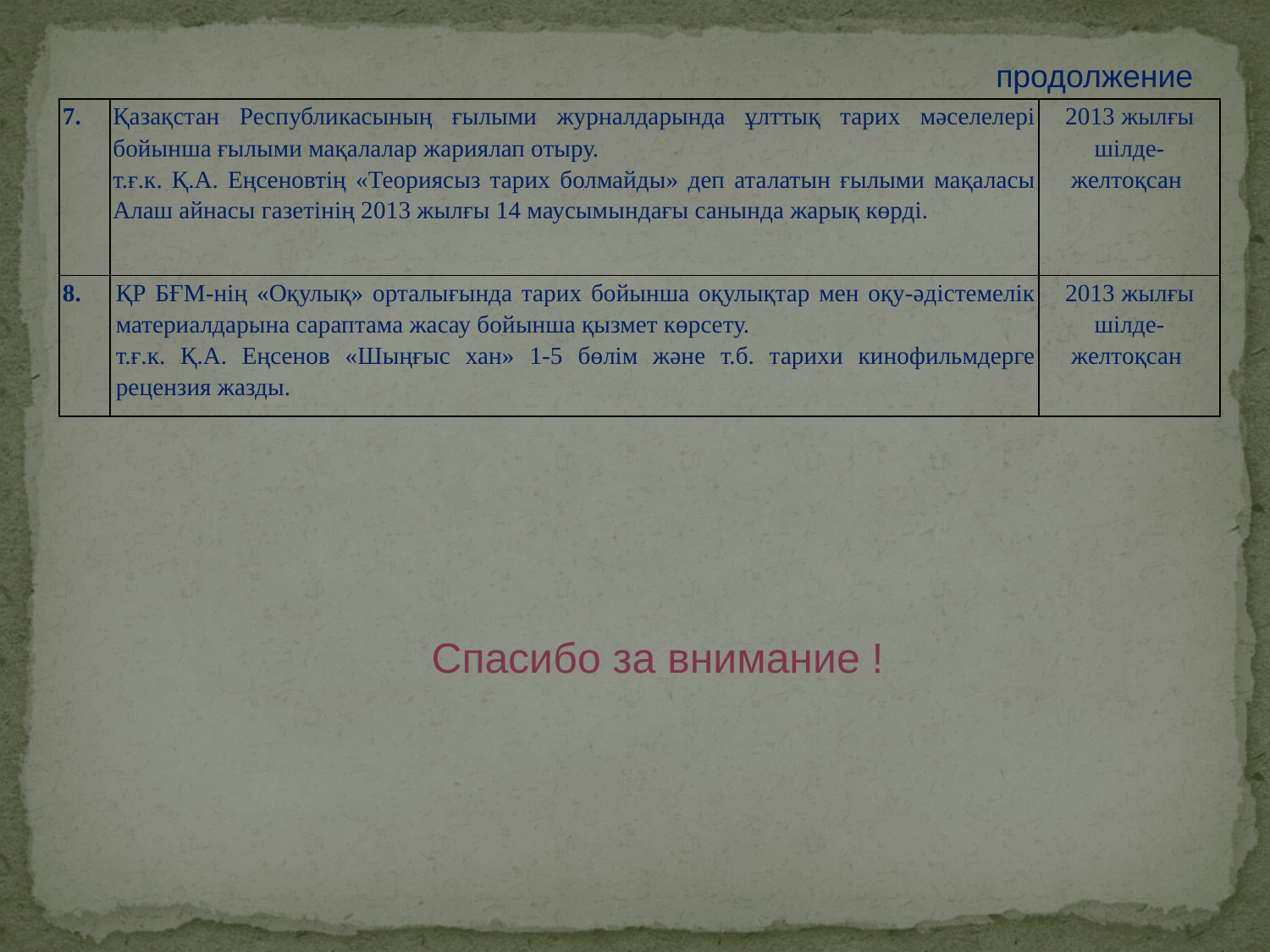

продолжение

| 7. | Қазақстан Республикасының ғылыми журналдарында ұлттық тарих мәселелері бойынша ғылыми мақалалар жариялап отыру. т.ғ.к. Қ.А. Еңсеновтің «Теориясыз тарих болмайды» деп аталатын ғылыми мақаласы Алаш айнасы газетінің 2013 жылғы 14 маусымындағы санында жарық көрді. | 2013 жылғы шілде-желтоқсан |
| --- | --- | --- |
| 8. | ҚР БҒМ-нің «Оқулық» орталығында тарих бойынша оқулықтар мен оқу-әдістемелік материалдарына сараптама жасау бойынша қызмет көрсету. т.ғ.к. Қ.А. Еңсенов «Шыңғыс хан» 1-5 бөлім және т.б. тарихи кинофильмдерге рецензия жазды. | 2013 жылғы шілде-желтоқсан |
Спасибо за внимание !